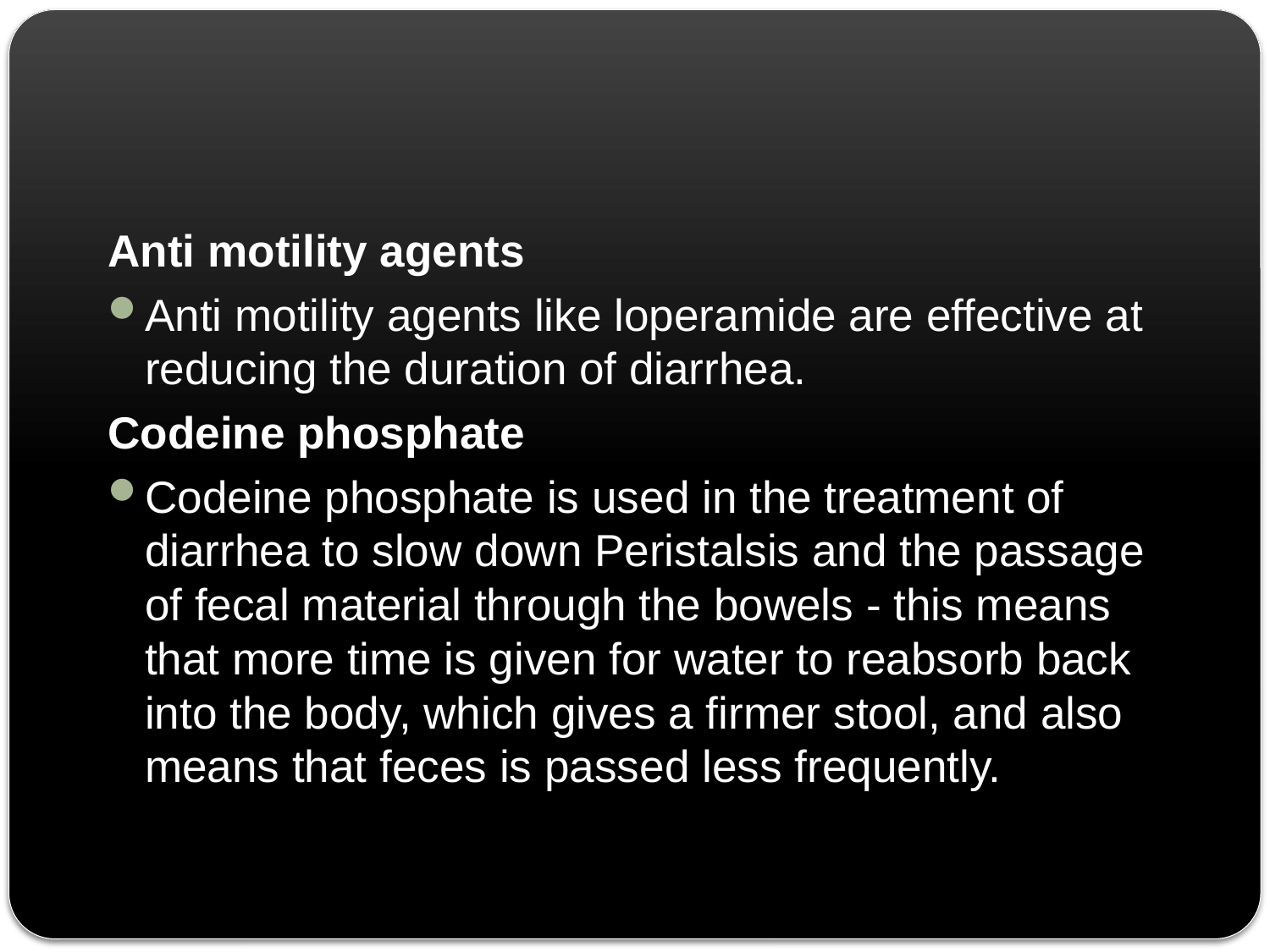

Anti motility agents
Anti motility agents like loperamide are effective at reducing the duration of diarrhea.
Codeine phosphate
Codeine phosphate is used in the treatment of diarrhea to slow down Peristalsis and the passage of fecal material through the bowels - this means that more time is given for water to reabsorb back into the body, which gives a firmer stool, and also means that feces is passed less frequently.